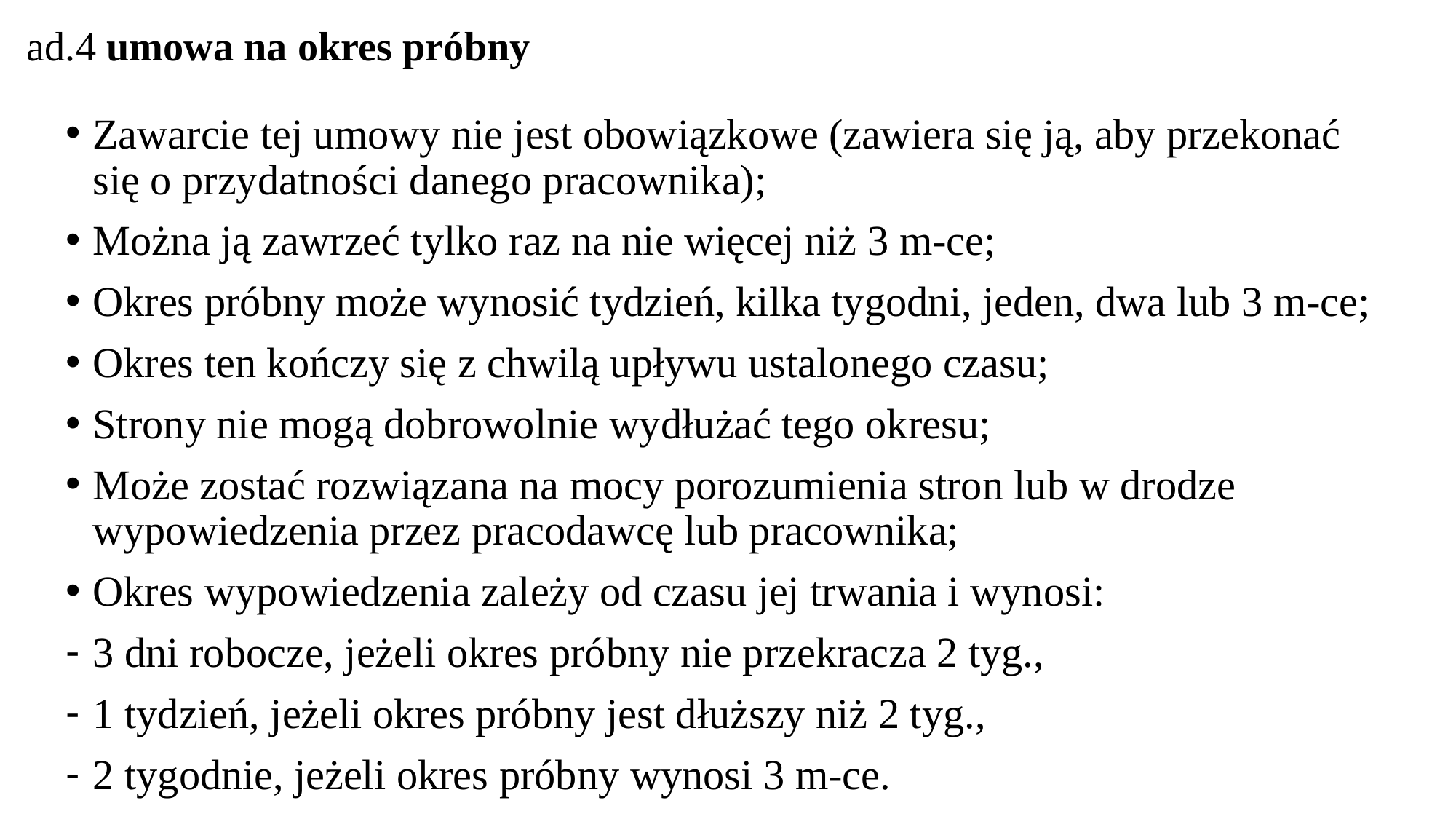

# ad.4 umowa na okres próbny
Zawarcie tej umowy nie jest obowiązkowe (zawiera się ją, aby przekonać się o przydatności danego pracownika);
Można ją zawrzeć tylko raz na nie więcej niż 3 m-ce;
Okres próbny może wynosić tydzień, kilka tygodni, jeden, dwa lub 3 m-ce;
Okres ten kończy się z chwilą upływu ustalonego czasu;
Strony nie mogą dobrowolnie wydłużać tego okresu;
Może zostać rozwiązana na mocy porozumienia stron lub w drodze wypowiedzenia przez pracodawcę lub pracownika;
Okres wypowiedzenia zależy od czasu jej trwania i wynosi:
3 dni robocze, jeżeli okres próbny nie przekracza 2 tyg.,
1 tydzień, jeżeli okres próbny jest dłuższy niż 2 tyg.,
2 tygodnie, jeżeli okres próbny wynosi 3 m-ce.